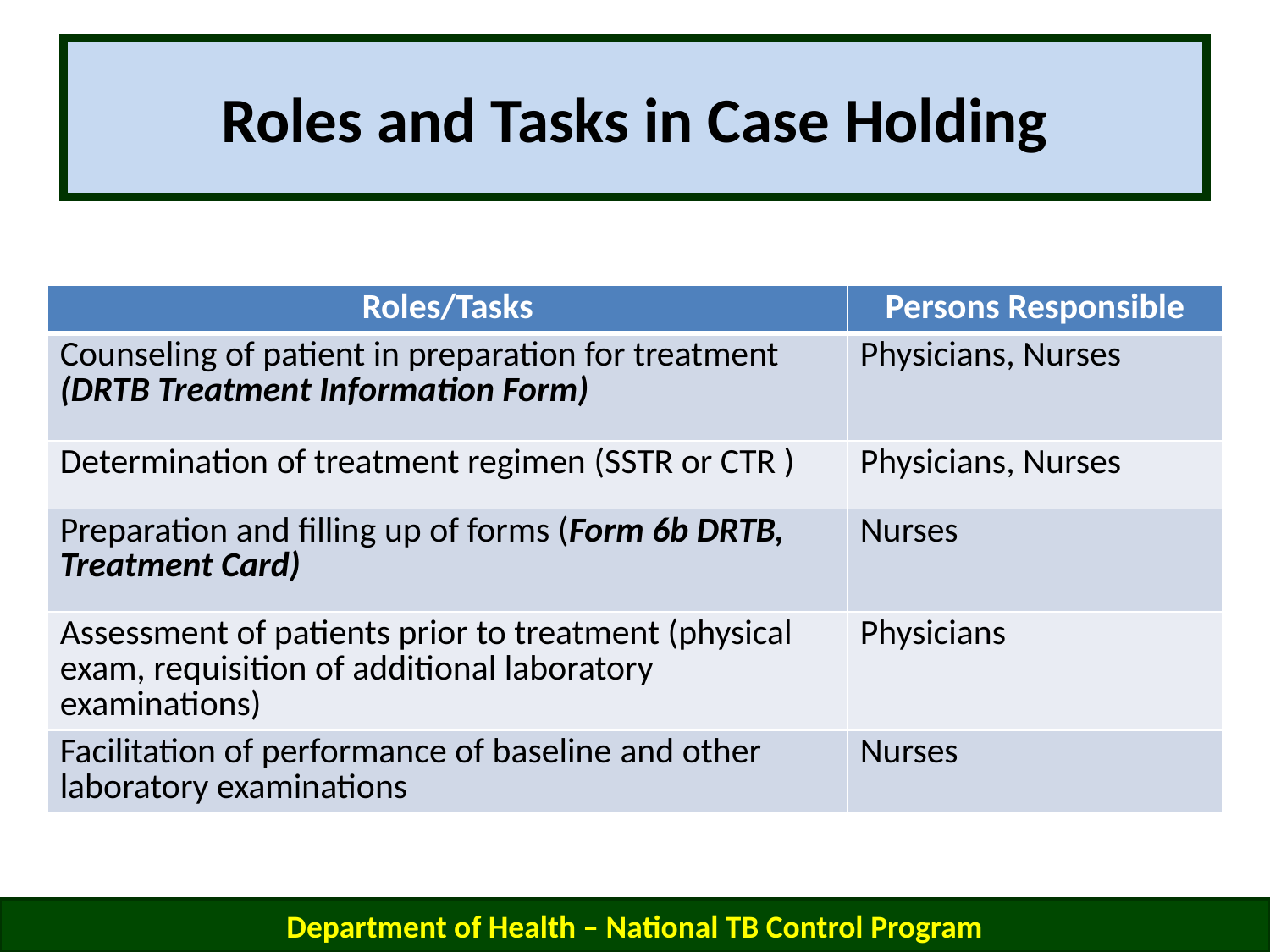

# Roles and Tasks in Case Holding

| Roles/Tasks | Persons Responsible |
| --- | --- |
| Counseling of patient in preparation for treatment (DRTB Treatment Information Form) | Physicians, Nurses |
| Determination of treatment regimen (SSTR or CTR ) | Physicians, Nurses |
| Preparation and filling up of forms (Form 6b DRTB, Treatment Card) | Nurses |
| Assessment of patients prior to treatment (physical exam, requisition of additional laboratory examinations) | Physicians |
| Facilitation of performance of baseline and other laboratory examinations | Nurses |
Department of Health – National TB Control Program